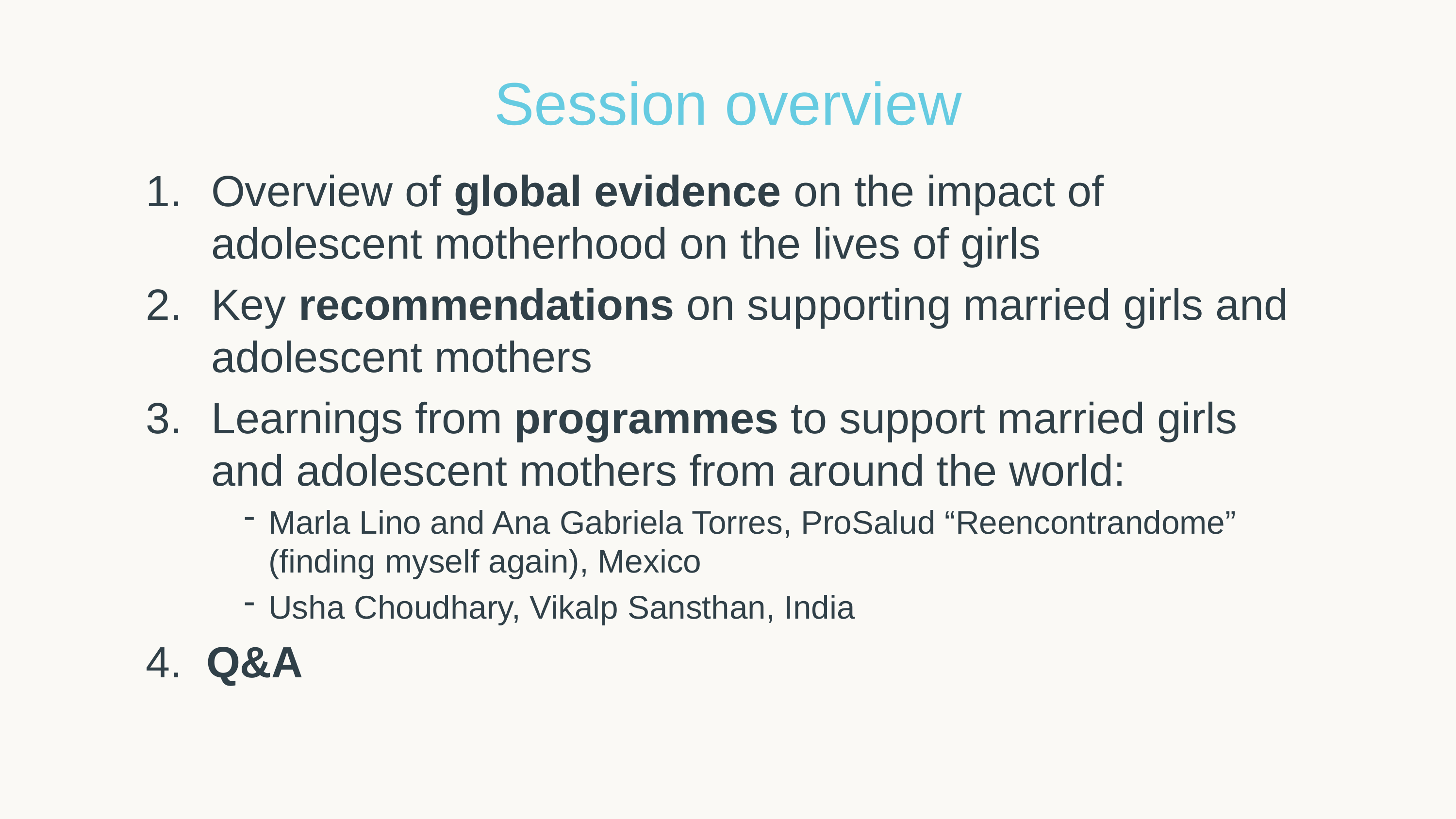

# Session overview
Overview of global evidence on the impact of adolescent motherhood on the lives of girls
Key recommendations on supporting married girls and adolescent mothers
Learnings from programmes to support married girls and adolescent mothers from around the world:
Marla Lino and Ana Gabriela Torres, ProSalud “Reencontrandome” (finding myself again), Mexico
Usha Choudhary, Vikalp Sansthan, India
4.  Q&A